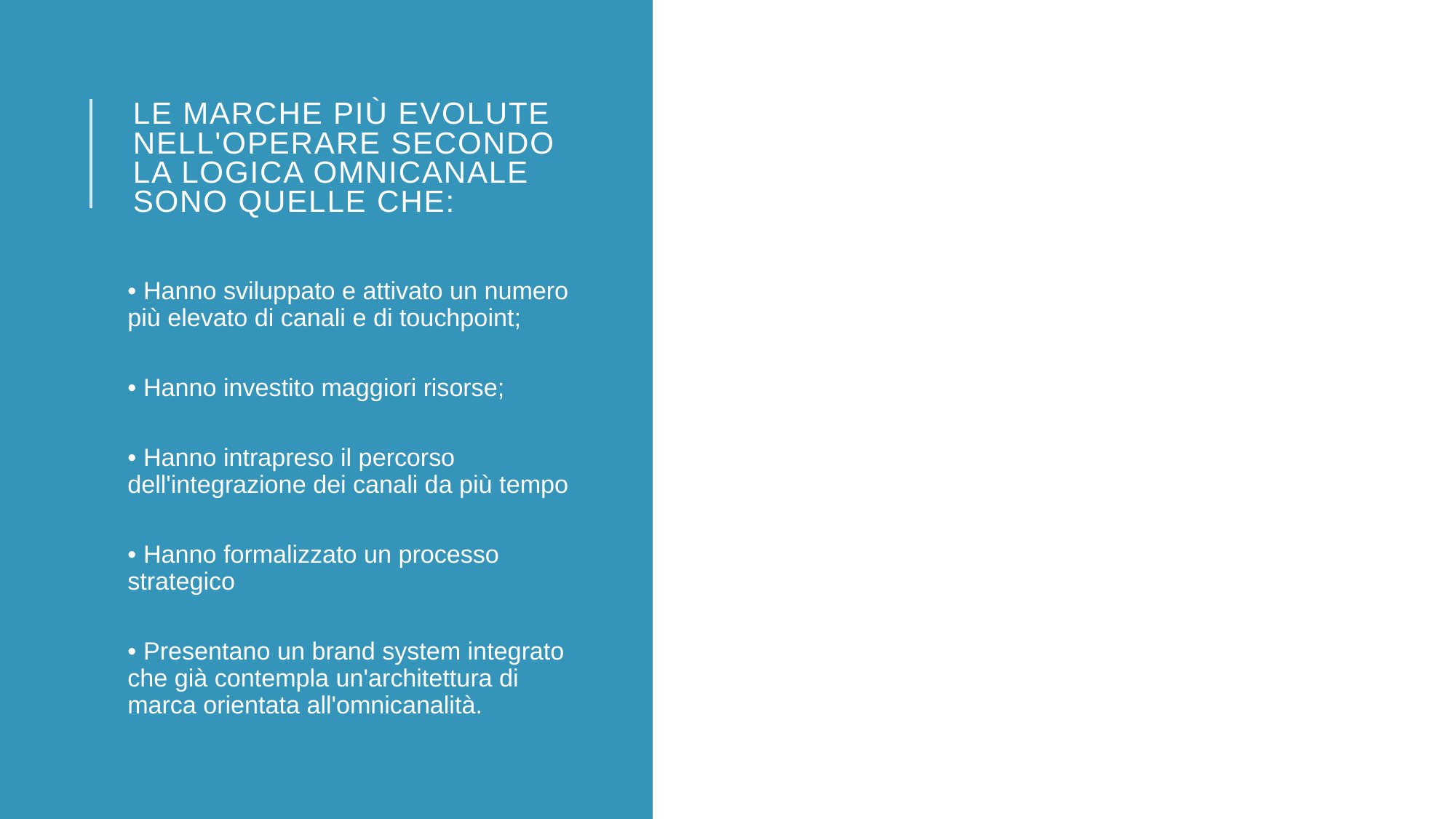

# Le marche più evolute nell'operare secondo la logica omnicanale sono quelle che:
• Hanno sviluppato e attivato un numero più elevato di canali e di touchpoint;

• Hanno investito maggiori risorse;

• Hanno intrapreso il percorso dell'integrazione dei canali da più tempo

• Hanno formalizzato un processo strategico

• Presentano un brand system integrato che già contempla un'architettura di marca orientata all'omnicanalità.